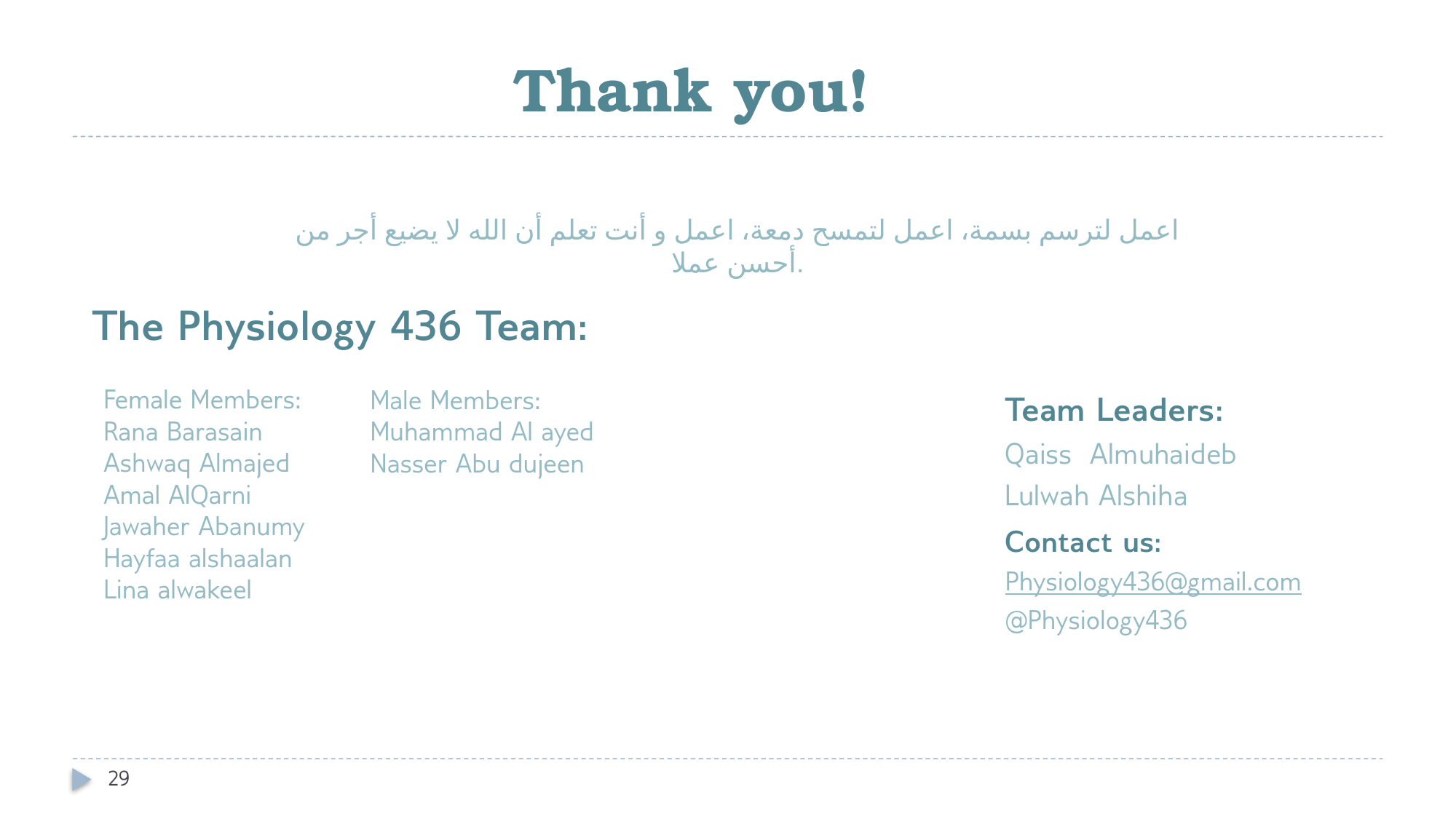

# Thank you!
اعمل لترسم بسمة، اعمل لتمسح دمعة، اعمل و أنت تعلم أن الله لا يضيع أجر من أحسن عملا.
The Physiology 436 Team:
Female Members:
Rana Barasain
Ashwaq Almajed
Amal AlQarni
Jawaher Abanumy
Hayfaa alshaalan
Lina alwakeel
Team Leaders:
Qaiss  Almuhaideb
Lulwah Alshiha

Male Members:
Muhammad Al ayed
Nasser Abu dujeen
Contact us:
Physiology436@gmail.com
@Physiology436

29